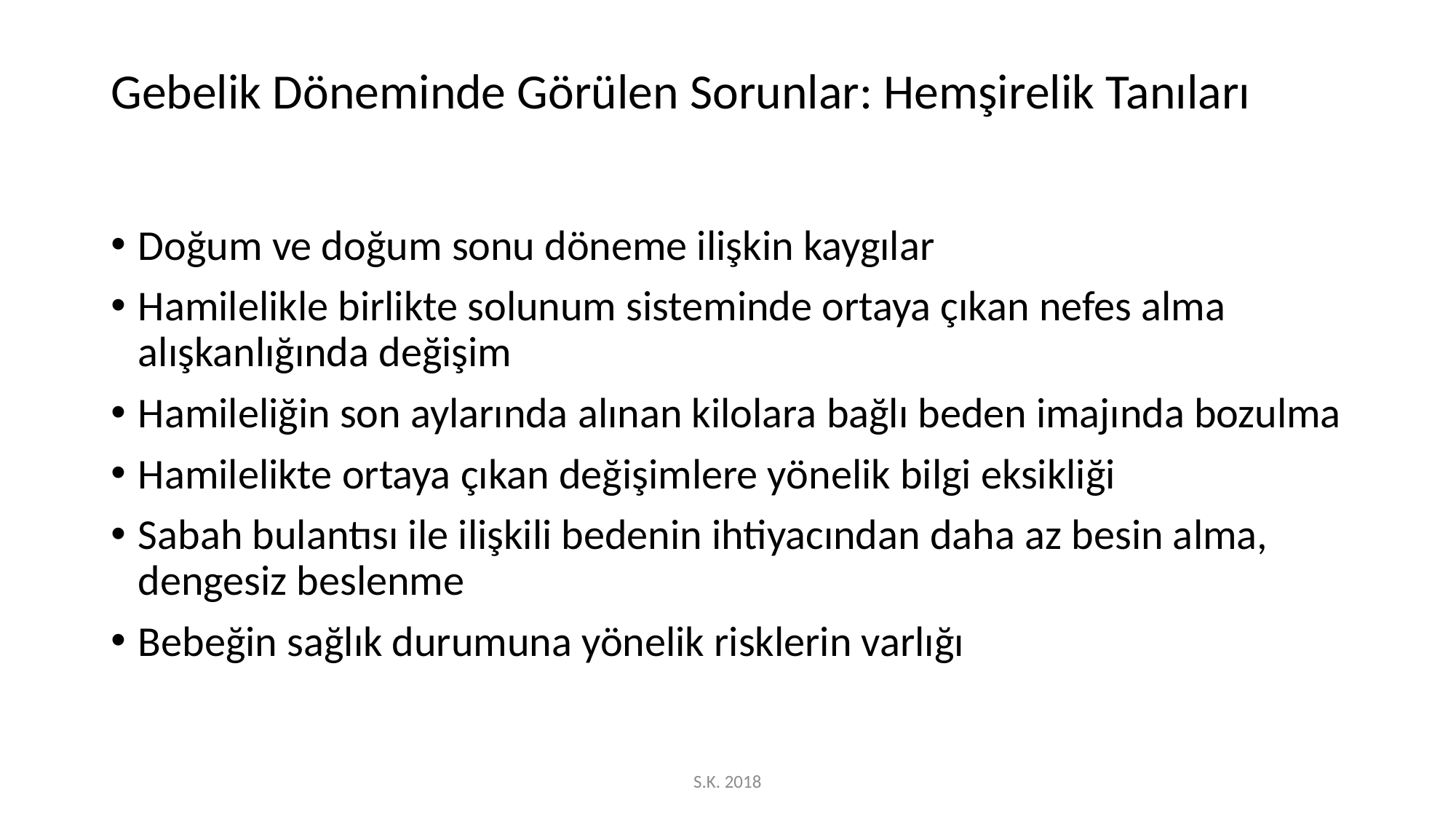

# Gebelik Döneminde Görülen Sorunlar: Hemşirelik Tanıları
Doğum ve doğum sonu döneme ilişkin kaygılar
Hamilelikle birlikte solunum sisteminde ortaya çıkan nefes alma alışkanlığında değişim
Hamileliğin son aylarında alınan kilolara bağlı beden imajında bozulma
Hamilelikte ortaya çıkan değişimlere yönelik bilgi eksikliği
Sabah bulantısı ile ilişkili bedenin ihtiyacından daha az besin alma, dengesiz beslenme
Bebeğin sağlık durumuna yönelik risklerin varlığı

S.K. 2018